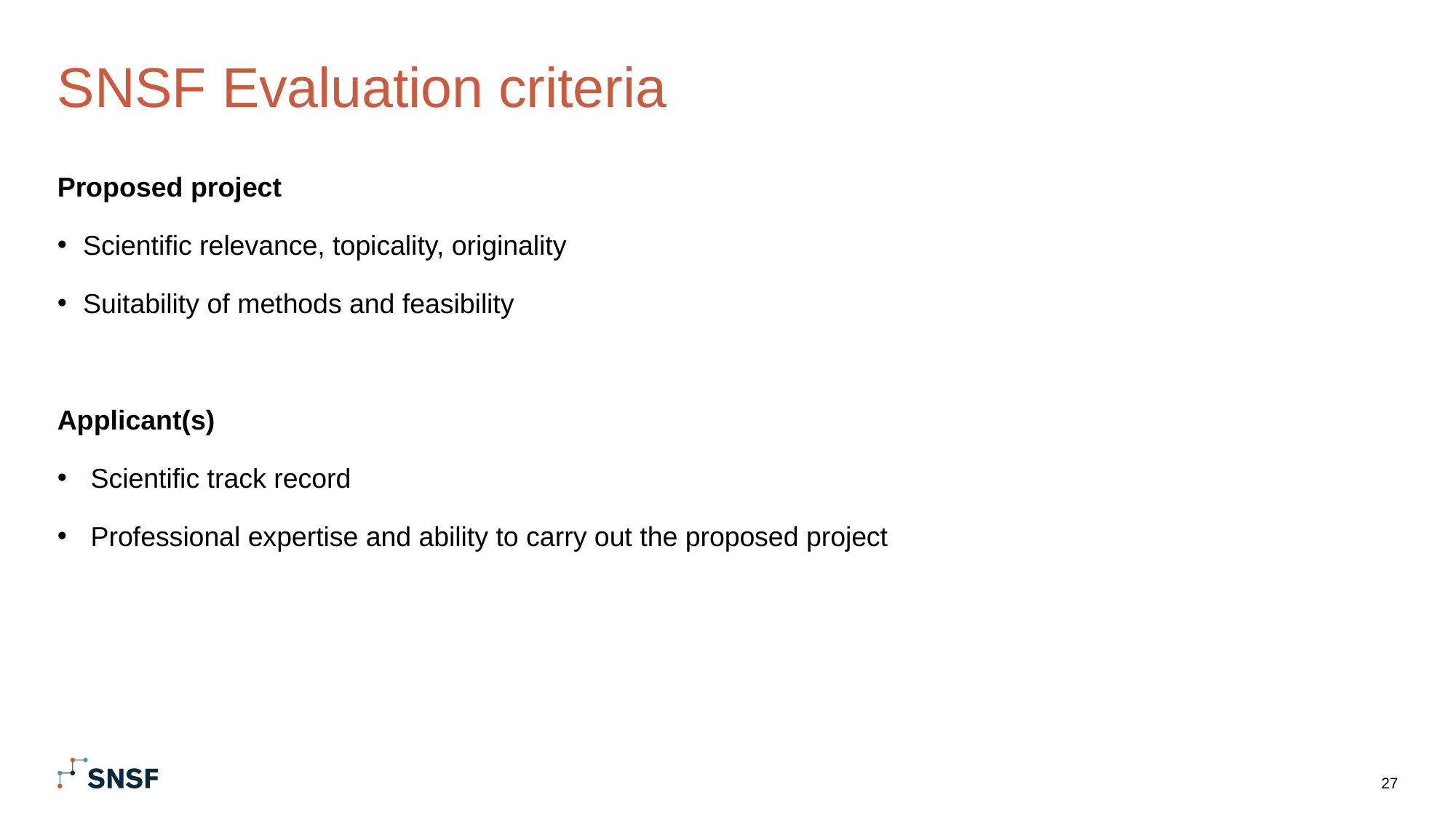

# SNSF Evaluation criteria
Proposed project
Scientific relevance, topicality, originality
Suitability of methods and feasibility

Applicant(s)
 Scientific track record
 Professional expertise and ability to carry out the proposed project
27